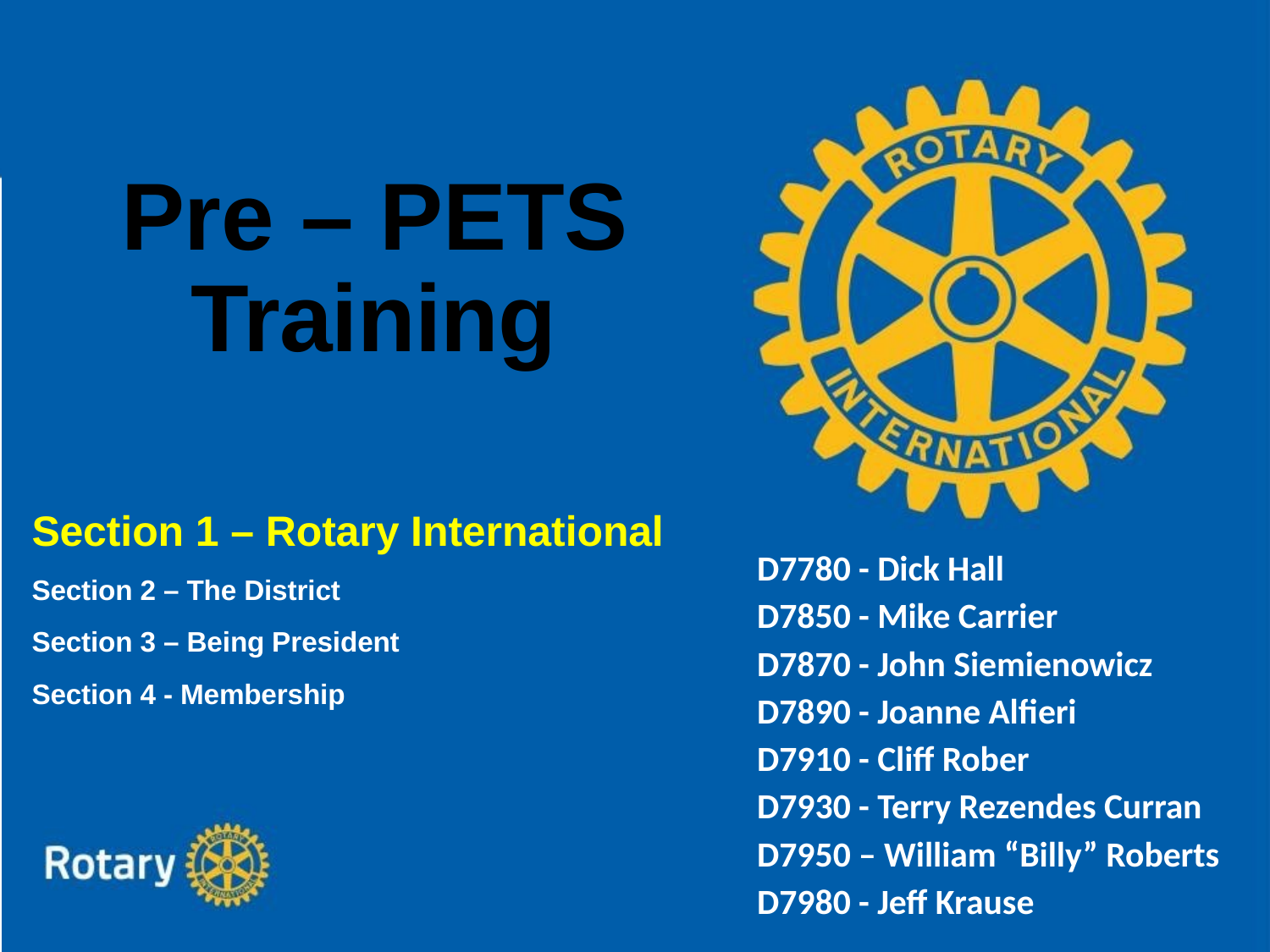

Pre – PETS
Training
# Pre – PETS
Training
Section 1 – Rotary International
Section 2 – The District
Section 3 – Being President
Section 4 - Membership
Section 1 – Rotary International
Section 2 – The District
Section 3 – Being President
Section 4 - Membership
D7780 - Dick Hall
D7850 - Mike Carrier
D7870 - John Siemienowicz
D7890 - Joanne Alfieri
D7910 - Cliff Rober
D7930 - Terry Rezendes Curran
D7950 – William “Billy” Roberts
D7980 - Jeff Krause
Terry Curran
District Governor 2021-2022
1